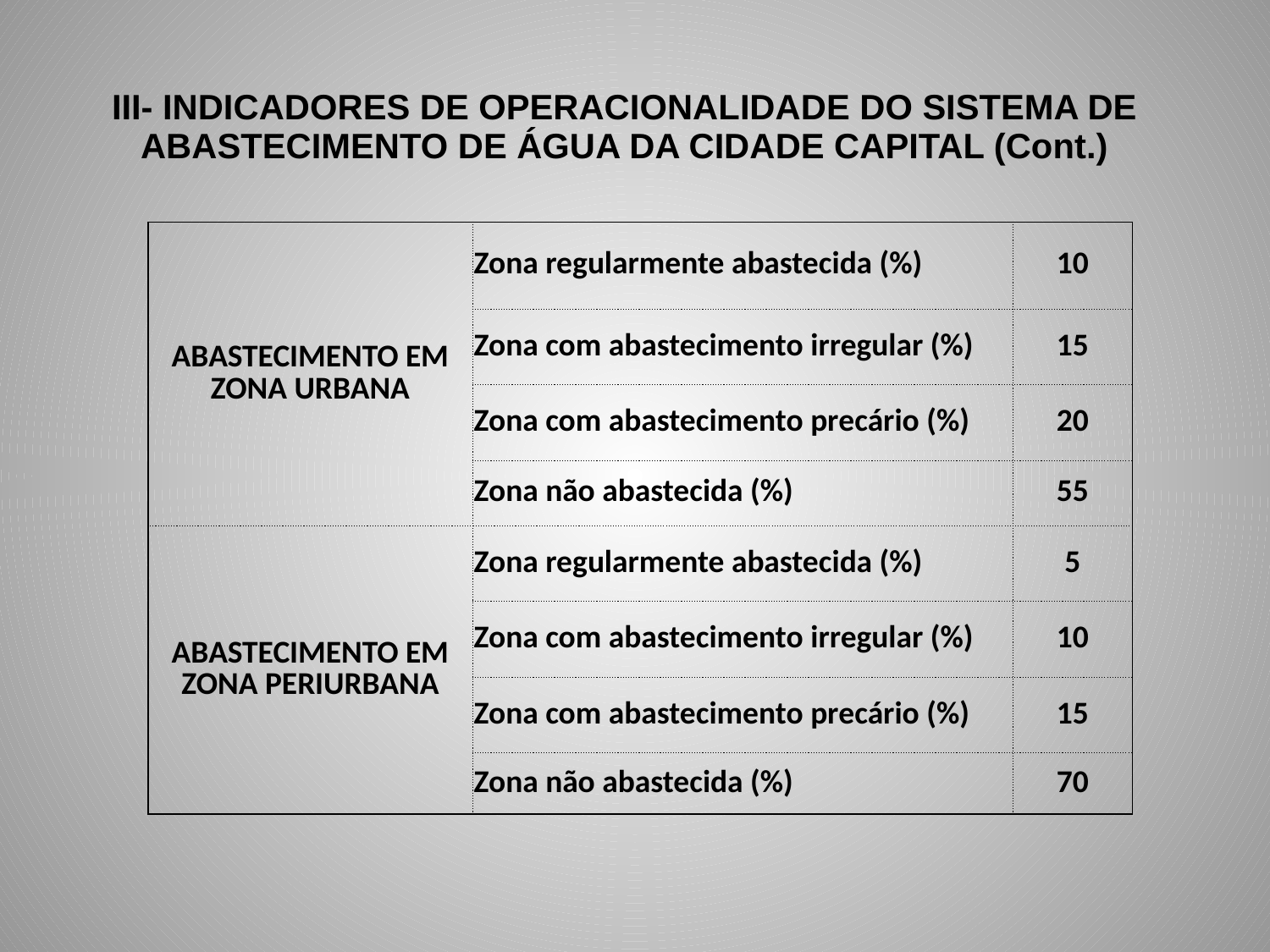

# III- INDICADORES DE OPERACIONALIDADE DO SISTEMA DE ABASTECIMENTO DE ÁGUA DA CIDADE CAPITAL (Cont.)
| ABASTECIMENTO EM ZONA URBANA | Zona regularmente abastecida (%) | 10 |
| --- | --- | --- |
|  | Zona com abastecimento irregular (%) | 15 |
|  | Zona com abastecimento precário (%) | 20 |
|  | Zona não abastecida (%) | 55 |
| ABASTECIMENTO EM ZONA PERIURBANA | Zona regularmente abastecida (%) | 5 |
|  | Zona com abastecimento irregular (%) | 10 |
|  | Zona com abastecimento precário (%) | 15 |
|  | Zona não abastecida (%) | 70 |